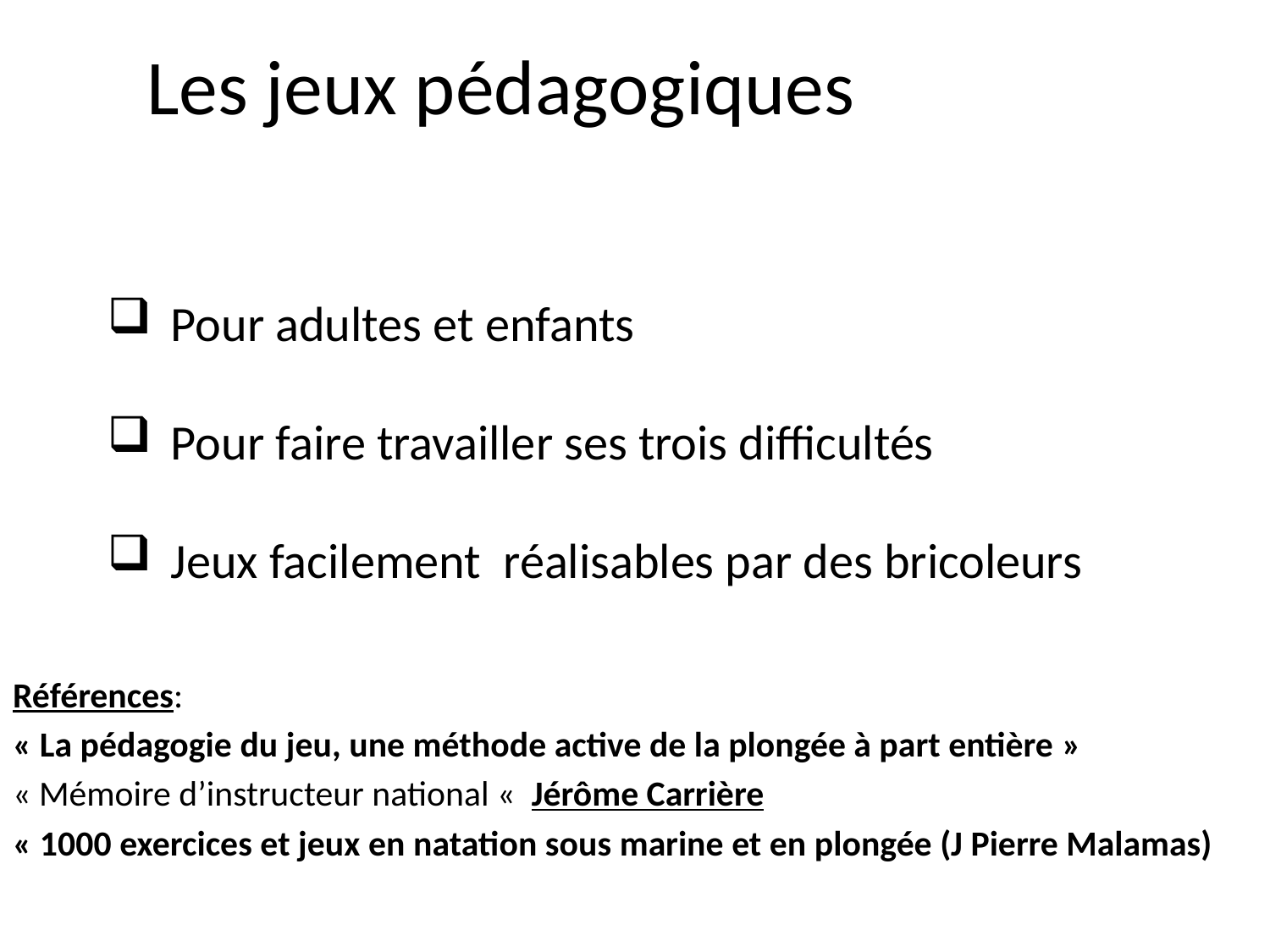

# Les jeux pédagogiques
Pour adultes et enfants

Pour faire travailler ses trois difficultés

Jeux facilement  réalisables par des bricoleurs
Références:
« La pédagogie du jeu, une méthode active de la plongée à part entière »
« Mémoire d’instructeur national «  Jérôme Carrière
« 1000 exercices et jeux en natation sous marine et en plongée (J Pierre Malamas)